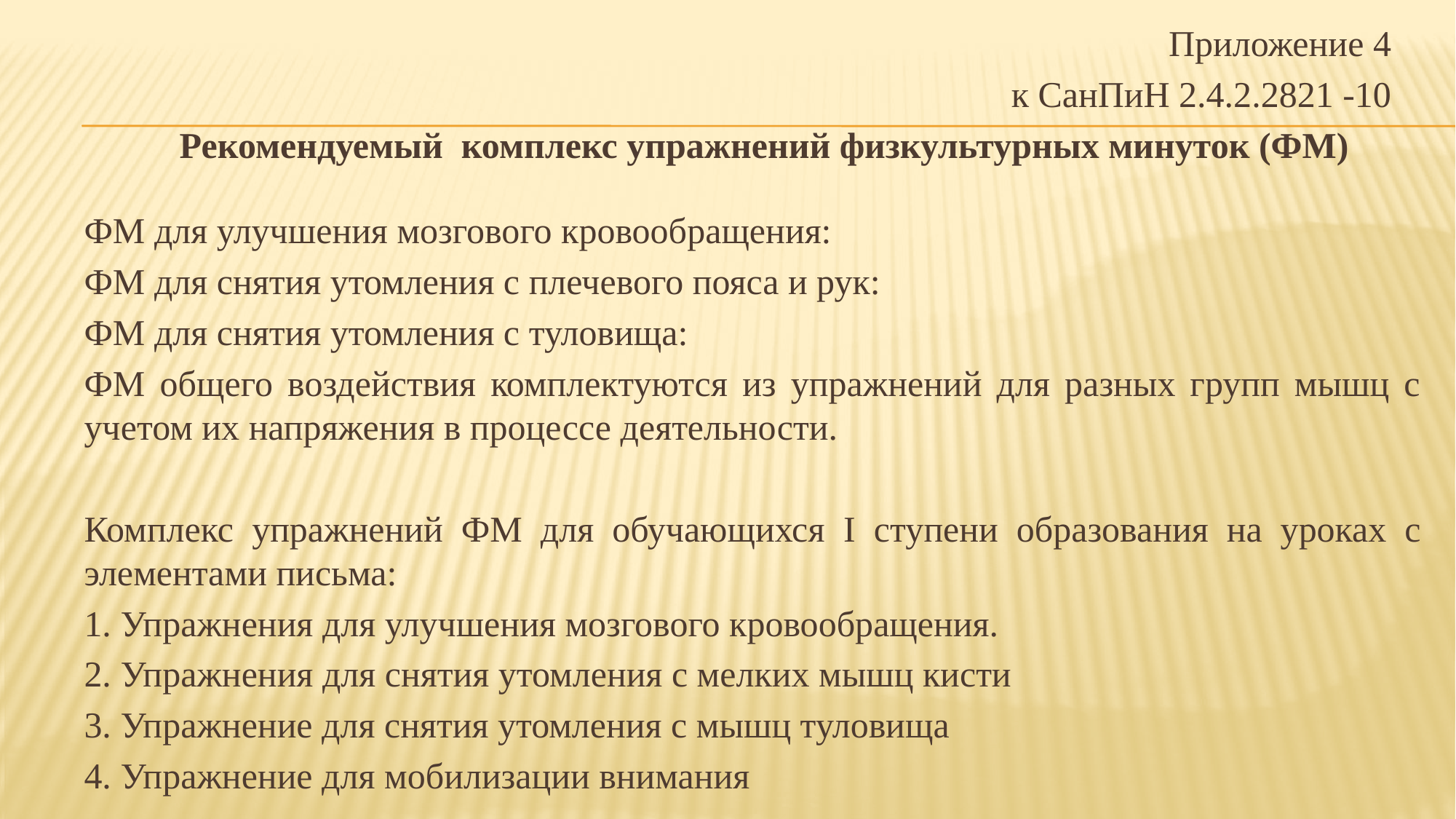

Приложение 4
к СанПиН 2.4.2.2821 -10
Рекомендуемый  комплекс упражнений физкультурных минуток (ФМ)

ФМ для улучшения мозгового кровообращения:
ФМ для снятия утомления с плечевого пояса и рук:
ФМ для снятия утомления с туловища:
ФМ общего воздействия комплектуются из упражнений для разных групп мышц с учетом их напряжения в процессе деятельности.

Комплекс упражнений ФМ для обучающихся I ступени образования на уроках с элементами письма:
1. Упражнения для улучшения мозгового кровообращения.
2. Упражнения для снятия утомления с мелких мышц кисти
3. Упражнение для снятия утомления с мышц туловища
4. Упражнение для мобилизации внимания